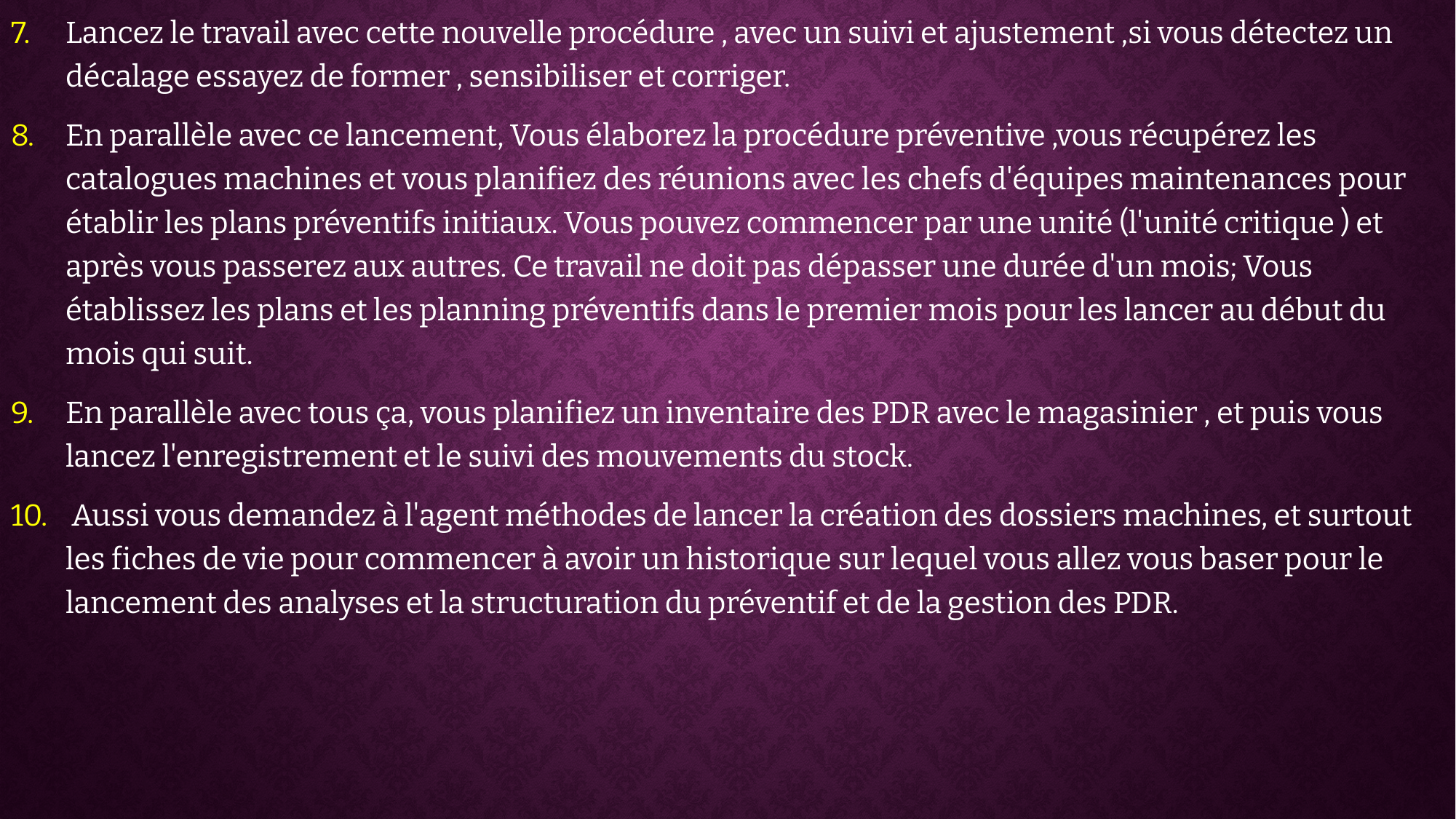

Lancez le travail avec cette nouvelle procédure , avec un suivi et ajustement ,si vous détectez un décalage essayez de former , sensibiliser et corriger.
En parallèle avec ce lancement, Vous élaborez la procédure préventive ,vous récupérez les catalogues machines et vous planifiez des réunions avec les chefs d'équipes maintenances pour établir les plans préventifs initiaux. Vous pouvez commencer par une unité (l'unité critique ) et après vous passerez aux autres. Ce travail ne doit pas dépasser une durée d'un mois; Vous établissez les plans et les planning préventifs dans le premier mois pour les lancer au début du mois qui suit.
En parallèle avec tous ça, vous planifiez un inventaire des PDR avec le magasinier , et puis vous lancez l'enregistrement et le suivi des mouvements du stock.
 Aussi vous demandez à l'agent méthodes de lancer la création des dossiers machines, et surtout les fiches de vie pour commencer à avoir un historique sur lequel vous allez vous baser pour le lancement des analyses et la structuration du préventif et de la gestion des PDR.